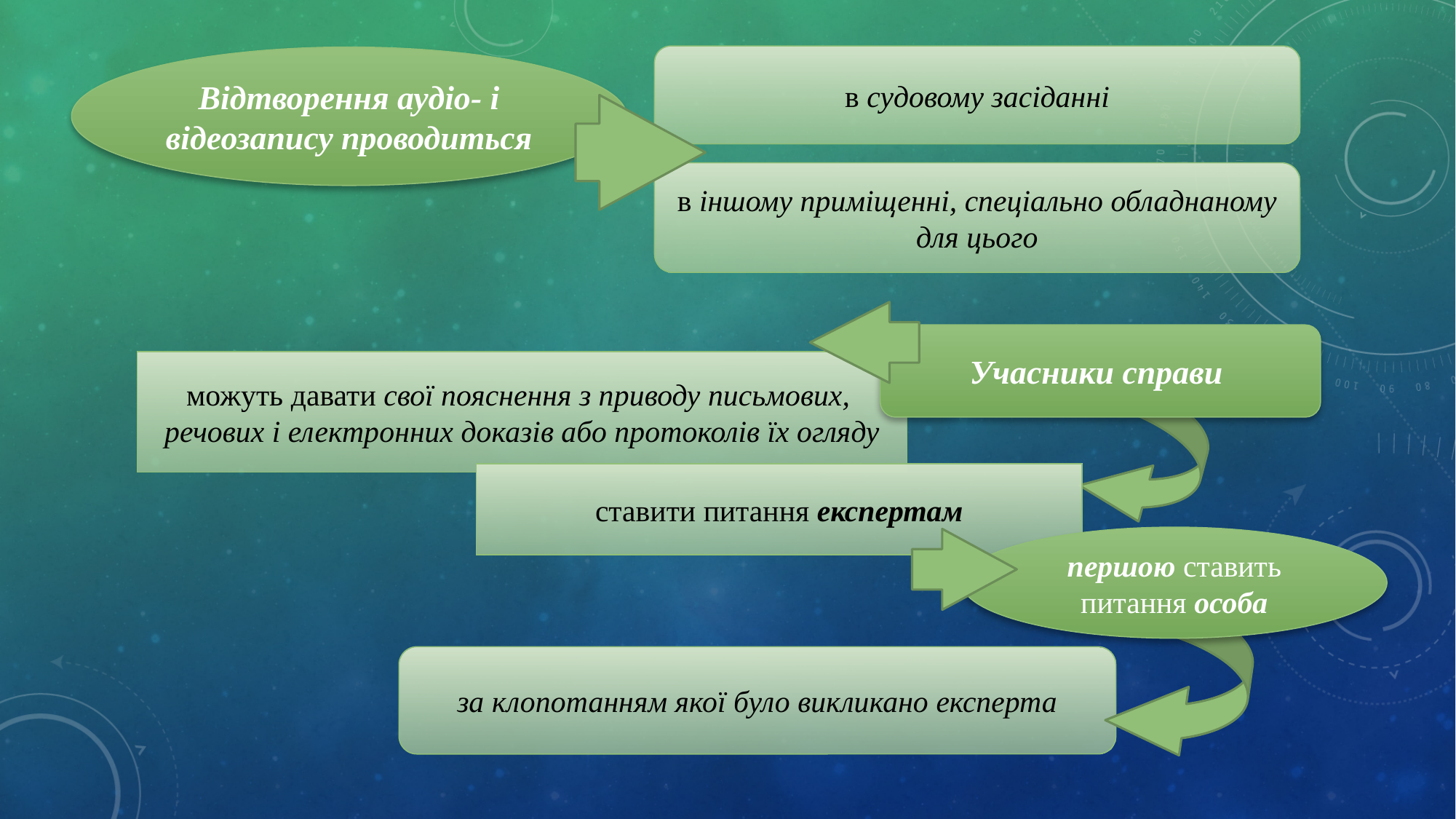

в судовому засіданні
Відтворення аудіо- і відеозапису проводиться

в іншому приміщенні, спеціально обладнаному для цього

Учасники справи
можуть давати свої пояснення з приводу письмових,
речових і електронних доказів або протоколів їх огляду

ставити питання експертам
першою ставить питання особа

за клопотанням якої було викликано експерта